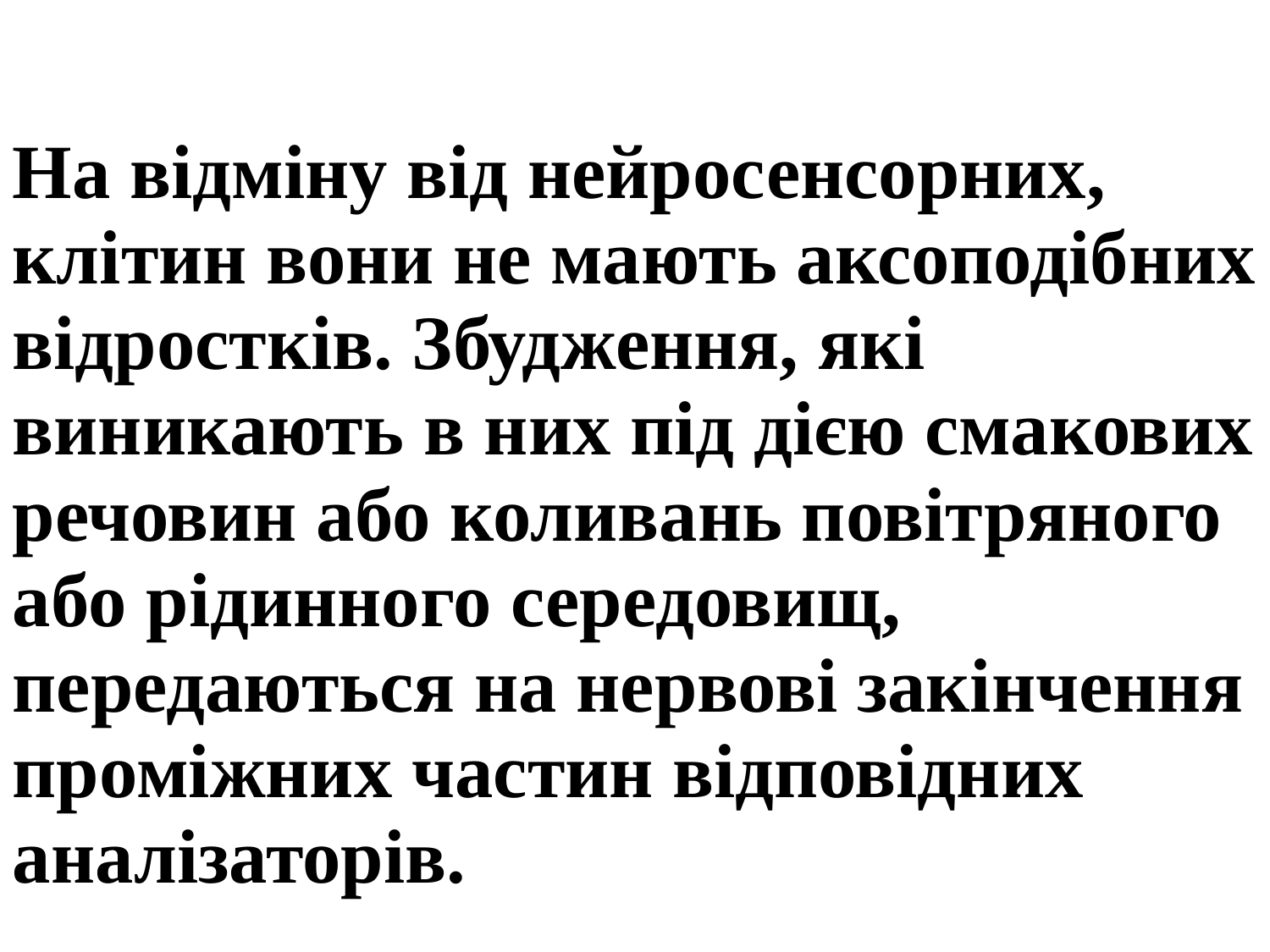

На відміну від нейросенсорних, клітин вони не мають аксоподібних відростків. Збудження, які виникають в них під дією смакових речовин або коливань повітряного або рідинного середовищ, передаються на нервові закінчення проміжних частин відповідних аналізаторів.